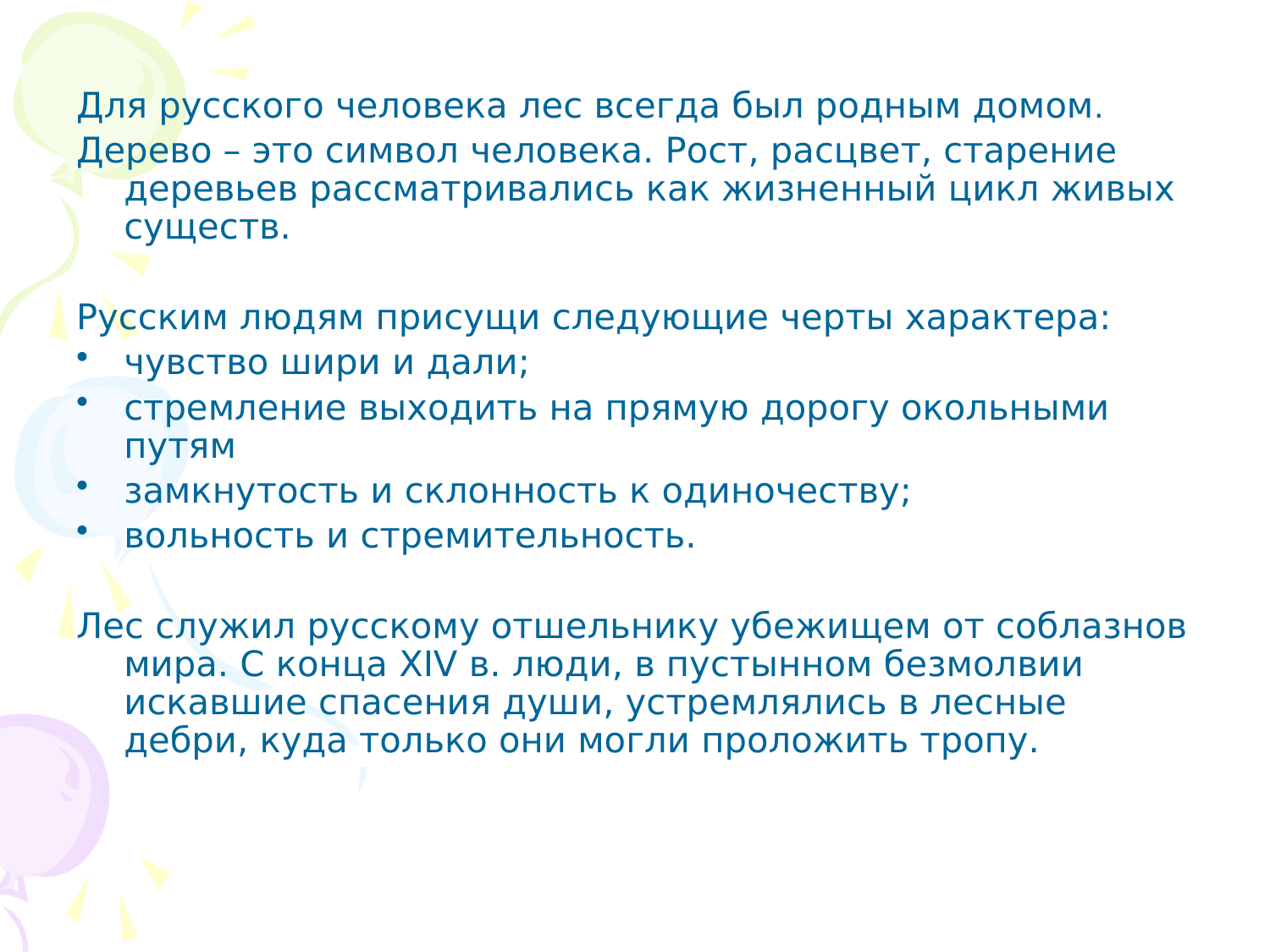

Для русского человека лес всегда был родным домом.
Дерево – это символ человека. Рост, расцвет, старение деревьев рассматривались как жизненный цикл живых существ.

Русским людям присущи следующие черты характера:
чувство шири и дали;
стремление выходить на прямую дорогу окольными путям
замкнутость и склонность к одиночеству;
вольность и стремительность.

Лес служил русскому отшельнику убежищем от соблазнов мира. С конца XIV в. люди, в пустынном безмолвии искавшие спасения души, устремлялись в лесные дебри, куда только они могли проложить тропу.